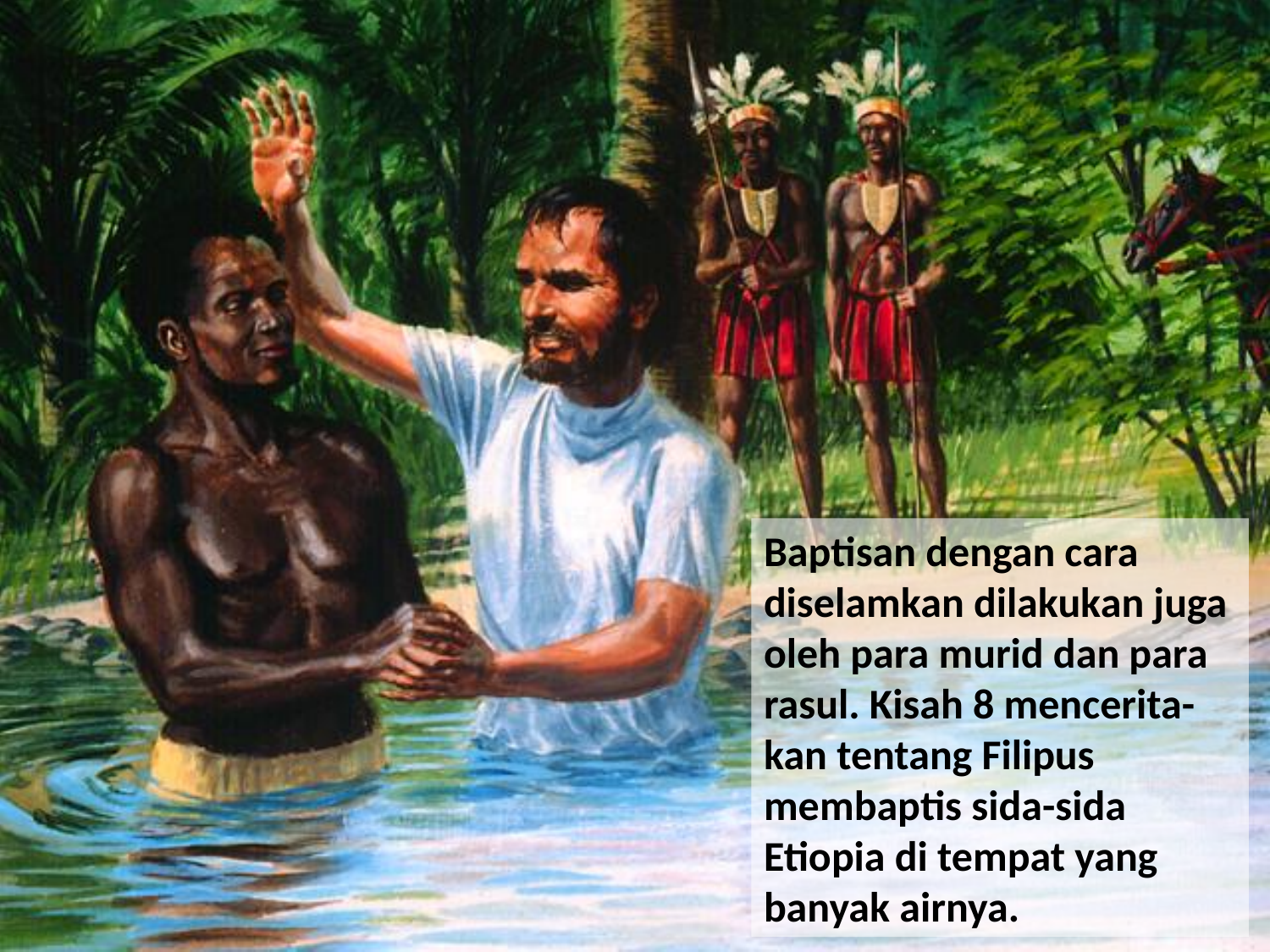

Baptisan dengan cara diselamkan dilakukan juga oleh para murid dan para rasul. Kisah 8 mencerita-kan tentang Filipus membaptis sida-sida Etiopia di tempat yang banyak airnya.